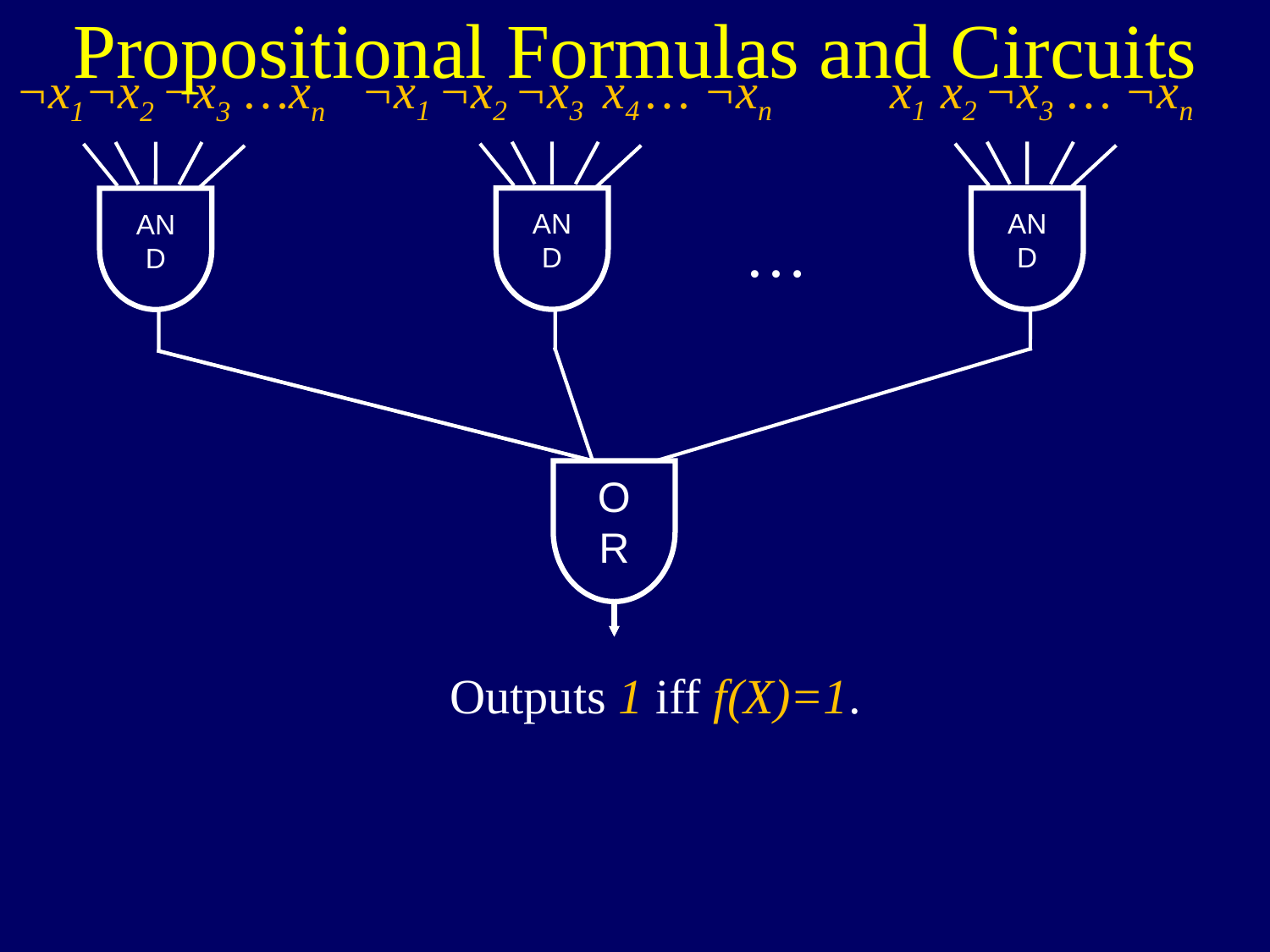

Propositional Formulas and Circuits
¬x1 ¬x2 ¬x3  x4 … ¬xn

AND

¬x1¬x2 ¬x3  …xn

AND

x1  x2 ¬x3  … ¬xn

AND

…

OR
Outputs 1 iff f(X)=1.